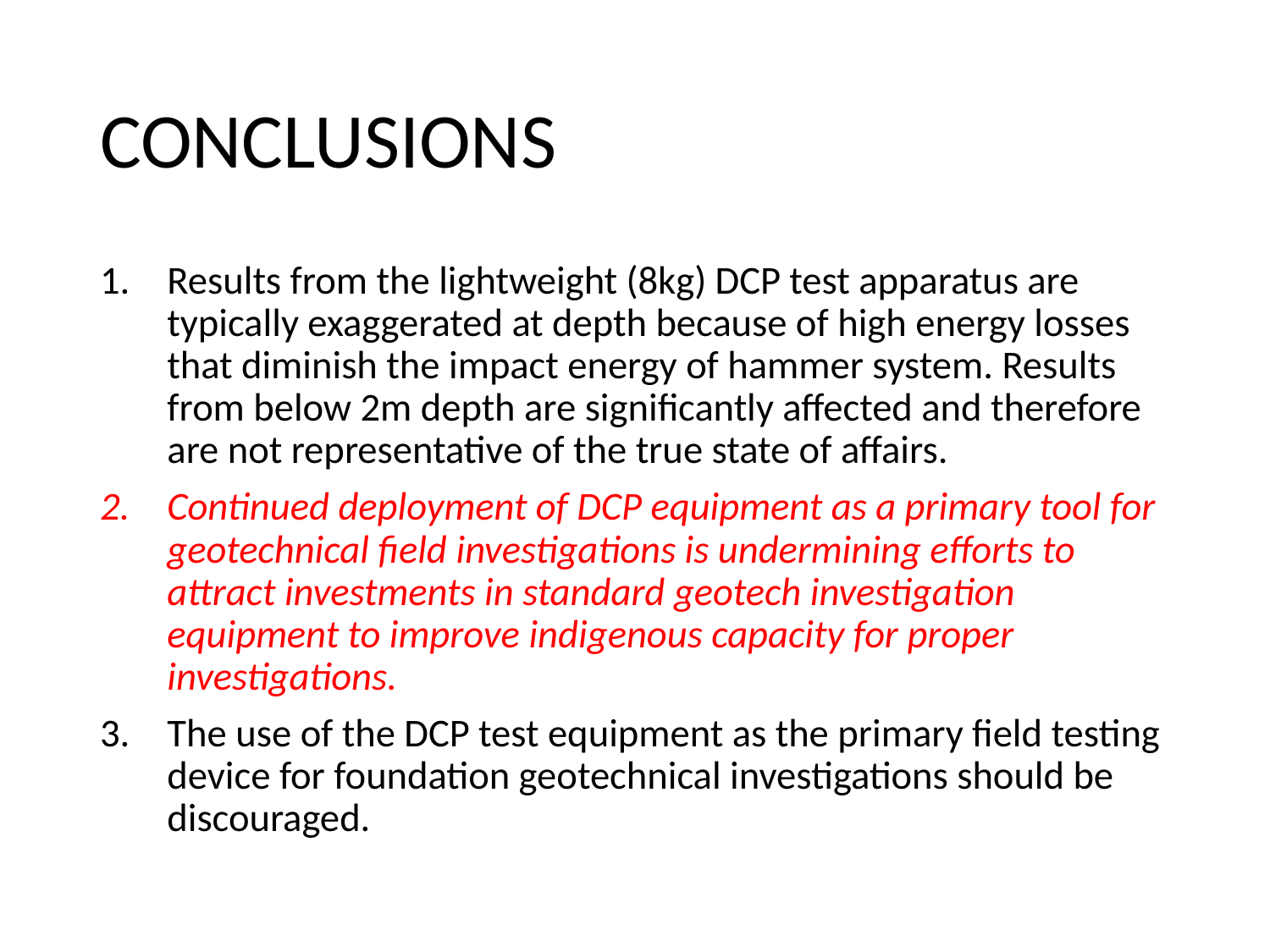

# CONCLUSIONS
Results from the lightweight (8kg) DCP test apparatus are typically exaggerated at depth because of high energy losses that diminish the impact energy of hammer system. Results from below 2m depth are significantly affected and therefore are not representative of the true state of affairs.
Continued deployment of DCP equipment as a primary tool for geotechnical field investigations is undermining efforts to attract investments in standard geotech investigation equipment to improve indigenous capacity for proper investigations.
The use of the DCP test equipment as the primary field testing device for foundation geotechnical investigations should be discouraged.